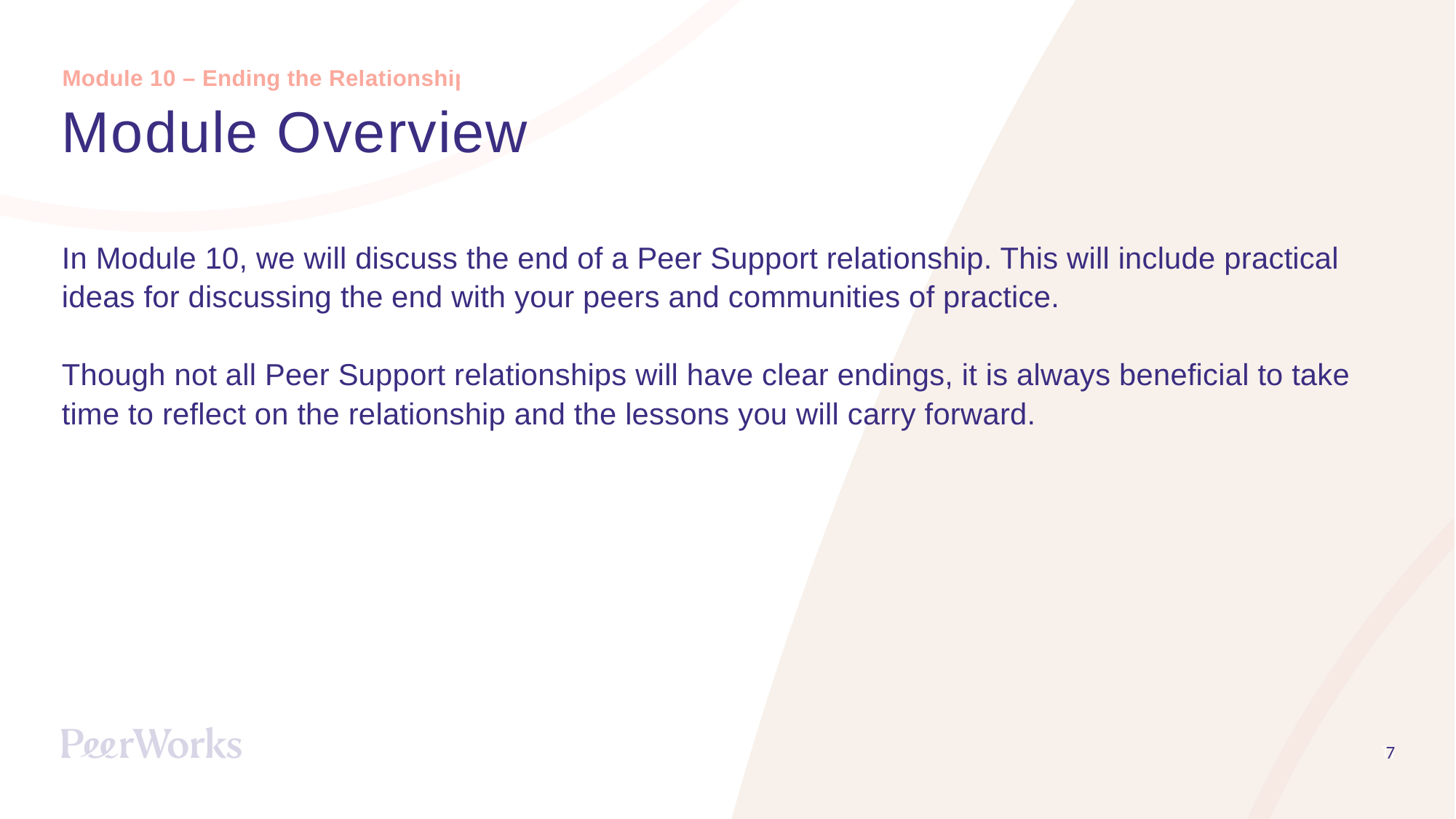

Module 10 – Ending the Relationship
# Module Overview
In Module 10, we will discuss the end of a Peer Support relationship. This will include practical ideas for discussing the end with your peers and communities of practice.
Though not all Peer Support relationships will have clear endings, it is always beneficial to take time to reflect on the relationship and the lessons you will carry forward.
7